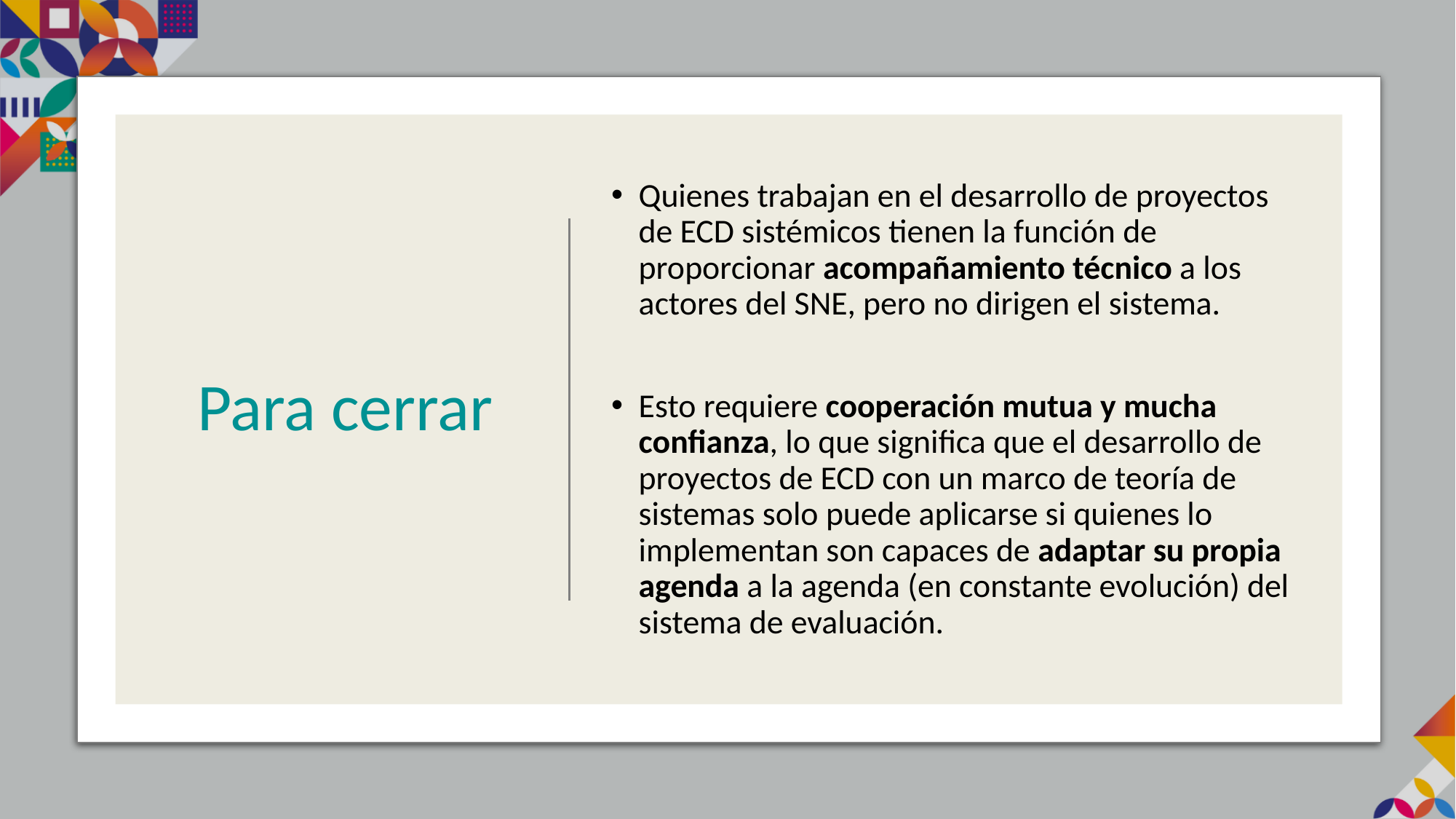

# Para cerrar
Quienes trabajan en el desarrollo de proyectos de ECD sistémicos tienen la función de proporcionar acompañamiento técnico a los actores del SNE, pero no dirigen el sistema.

Esto requiere cooperación mutua y mucha confianza, lo que significa que el desarrollo de proyectos de ECD con un marco de teoría de sistemas solo puede aplicarse si quienes lo implementan son capaces de adaptar su propia agenda a la agenda (en constante evolución) del sistema de evaluación.